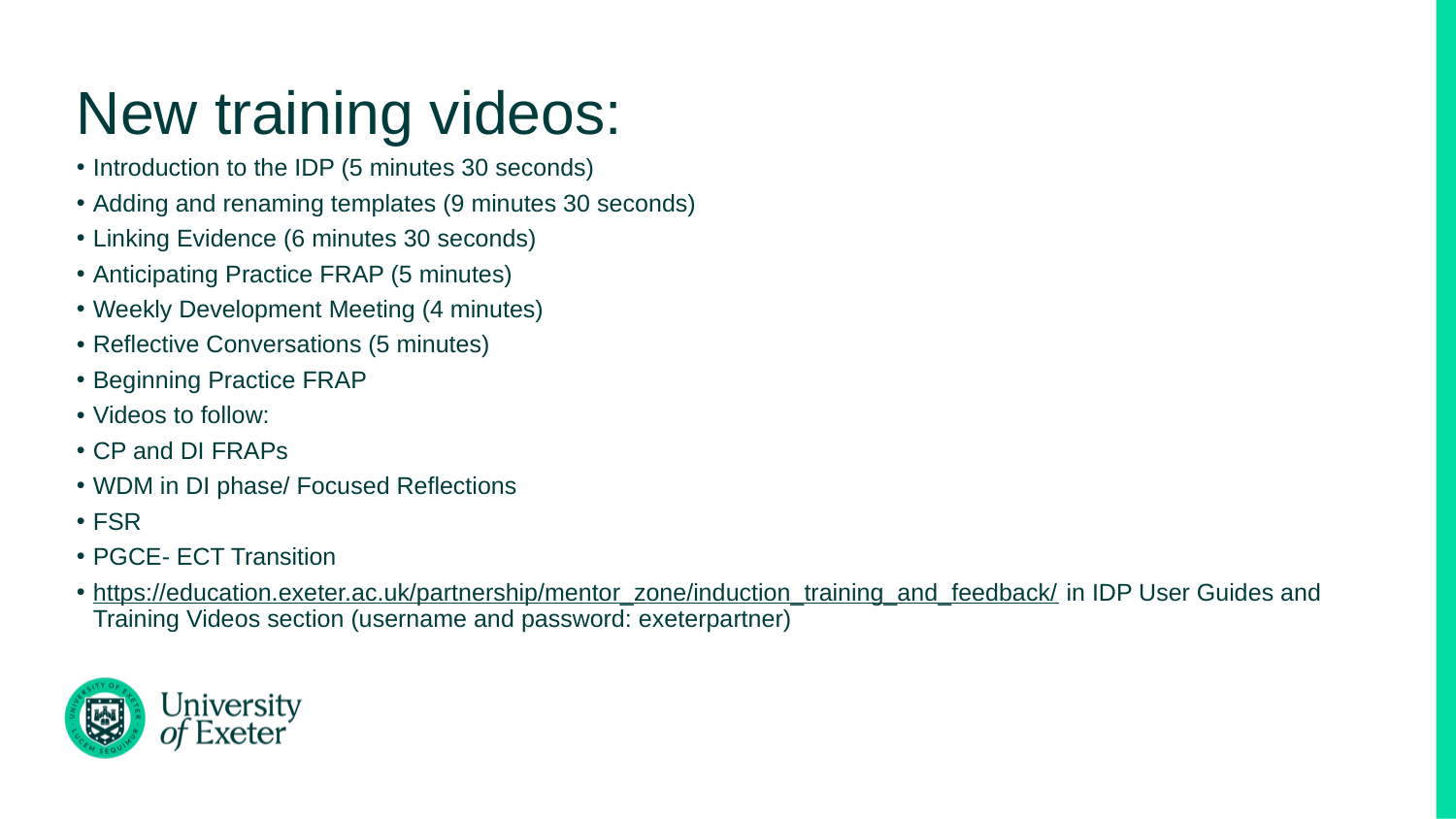

# New training videos:
Introduction to the IDP (5 minutes 30 seconds)
Adding and renaming templates (9 minutes 30 seconds)
Linking Evidence (6 minutes 30 seconds)
Anticipating Practice FRAP (5 minutes)
Weekly Development Meeting (4 minutes)
Reflective Conversations (5 minutes)
Beginning Practice FRAP
Videos to follow:
CP and DI FRAPs
WDM in DI phase/ Focused Reflections
FSR
PGCE- ECT Transition
https://education.exeter.ac.uk/partnership/mentor_zone/induction_training_and_feedback/ in IDP User Guides and Training Videos section (username and password: exeterpartner)